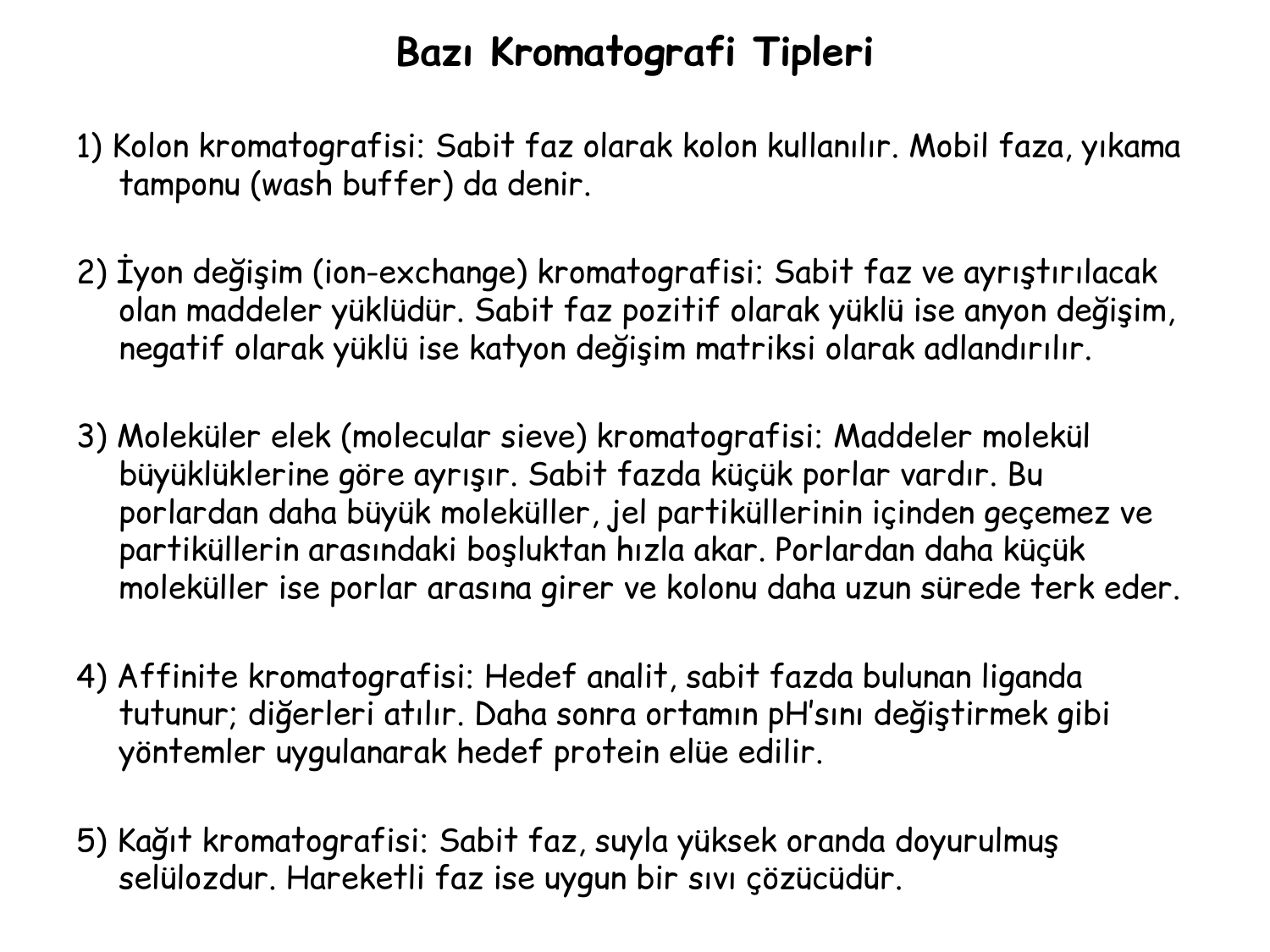

# Bazı Kromatografi Tipleri
1) Kolon kromatografisi: Sabit faz olarak kolon kullanılır. Mobil faza, yıkama tamponu (wash buffer) da denir.

2) İyon değişim (ion-exchange) kromatografisi: Sabit faz ve ayrıştırılacak olan maddeler yüklüdür. Sabit faz pozitif olarak yüklü ise anyon değişim, negatif olarak yüklü ise katyon değişim matriksi olarak adlandırılır.

3) Moleküler elek (molecular sieve) kromatografisi: Maddeler molekül büyüklüklerine göre ayrışır. Sabit fazda küçük porlar vardır. Bu porlardan daha büyük moleküller, jel partiküllerinin içinden geçemez ve partiküllerin arasındaki boşluktan hızla akar. Porlardan daha küçük moleküller ise porlar arasına girer ve kolonu daha uzun sürede terk eder.

4) Affinite kromatografisi: Hedef analit, sabit fazda bulunan liganda tutunur; diğerleri atılır. Daha sonra ortamın pH’sını değiştirmek gibi yöntemler uygulanarak hedef protein elüe edilir.

5) Kağıt kromatografisi: Sabit faz, suyla yüksek oranda doyurulmuş selülozdur. Hareketli faz ise uygun bir sıvı çözücüdür.